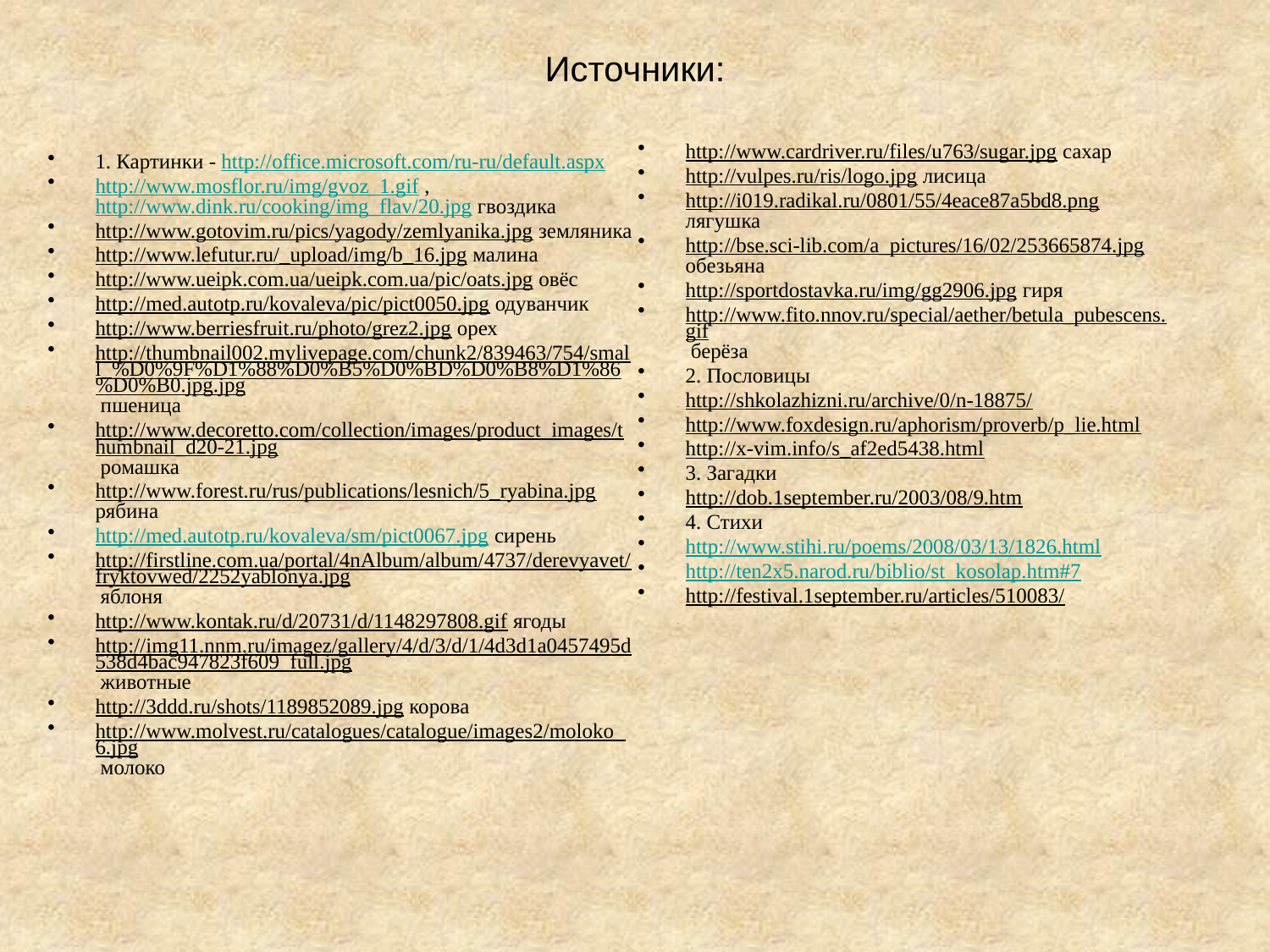

# Источники:
http://www.cardriver.ru/files/u763/sugar.jpg сахар
http://vulpes.ru/ris/logo.jpg лисица
http://i019.radikal.ru/0801/55/4eace87a5bd8.png лягушка
http://bse.sci-lib.com/a_pictures/16/02/253665874.jpg обезьяна
http://sportdostavka.ru/img/gg2906.jpg гиря
http://www.fito.nnov.ru/special/aether/betula_pubescens.gif берёза
2. Пословицы
http://shkolazhizni.ru/archive/0/n-18875/
http://www.foxdesign.ru/aphorism/proverb/p_lie.html
http://x-vim.info/s_af2ed5438.html
3. Загадки
http://dob.1september.ru/2003/08/9.htm
4. Стихи
http://www.stihi.ru/poems/2008/03/13/1826.html
http://ten2x5.narod.ru/biblio/st_kosolap.htm#7
http://festival.1september.ru/articles/510083/
1. Картинки - http://office.microsoft.com/ru-ru/default.aspx
http://www.mosflor.ru/img/gvoz_1.gif , http://www.dink.ru/cooking/img_flav/20.jpg гвоздика
http://www.gotovim.ru/pics/yagody/zemlyanika.jpg земляника
http://www.lefutur.ru/_upload/img/b_16.jpg малина
http://www.ueipk.com.ua/ueipk.com.ua/pic/oats.jpg овёс
http://med.autotp.ru/kovaleva/pic/pict0050.jpg одуванчик
http://www.berriesfruit.ru/photo/grez2.jpg орех
http://thumbnail002.mylivepage.com/chunk2/839463/754/small_%D0%9F%D1%88%D0%B5%D0%BD%D0%B8%D1%86%D0%B0.jpg.jpg пшеница
http://www.decoretto.com/collection/images/product_images/thumbnail_d20-21.jpg ромашка
http://www.forest.ru/rus/publications/lesnich/5_ryabina.jpg рябина
http://med.autotp.ru/kovaleva/sm/pict0067.jpg сирень
http://firstline.com.ua/portal/4nAlbum/album/4737/derevyavet/fryktovwed/2252yablonya.jpg яблоня
http://www.kontak.ru/d/20731/d/1148297808.gif ягоды
http://img11.nnm.ru/imagez/gallery/4/d/3/d/1/4d3d1a0457495d538d4bac947823f609_full.jpg животные
http://3ddd.ru/shots/1189852089.jpg корова
http://www.molvest.ru/catalogues/catalogue/images2/moloko_6.jpg молоко